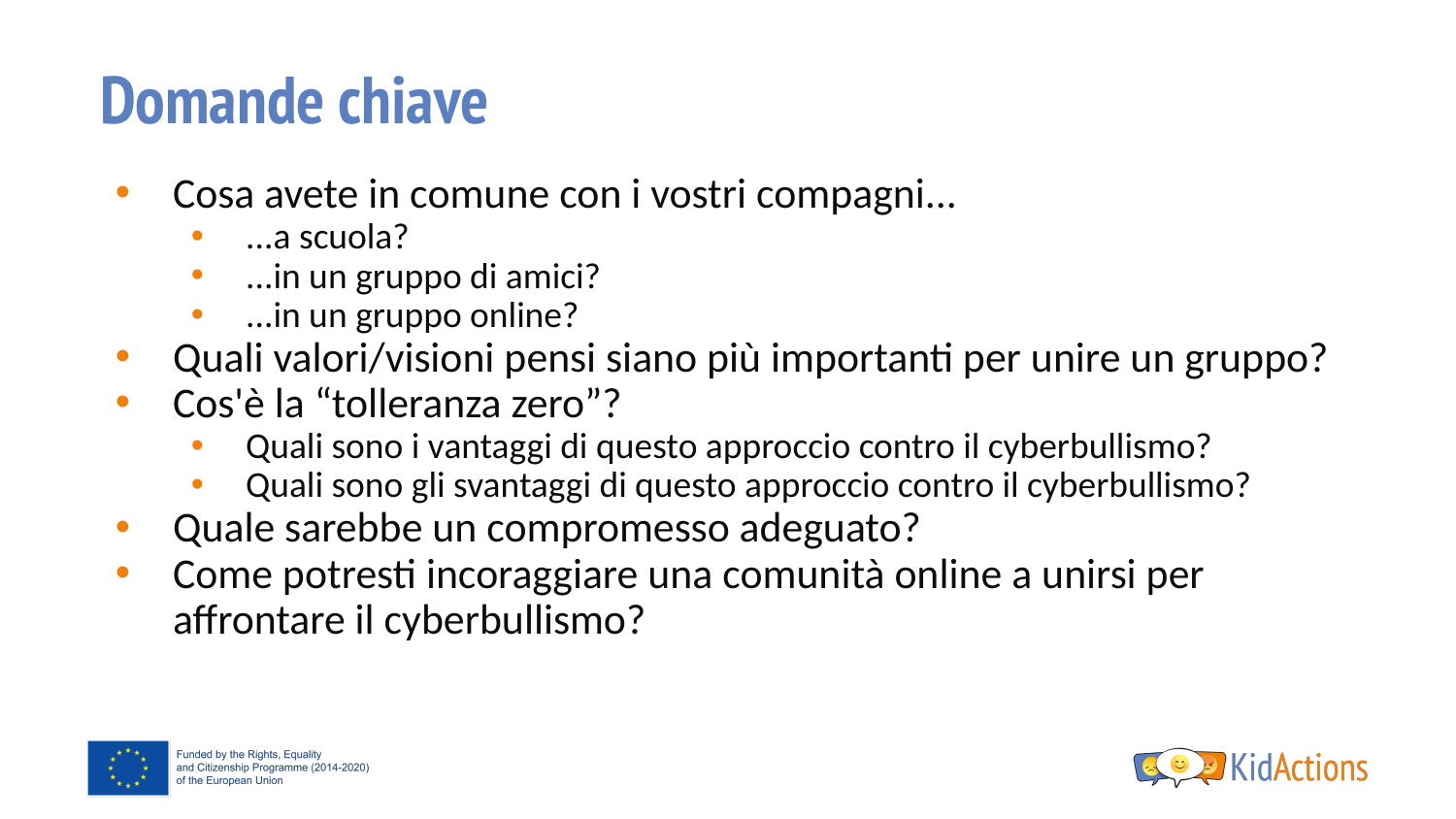

# Domande chiave
Cosa avete in comune con i vostri compagni...
...a scuola?
...in un gruppo di amici?
...in un gruppo online?
Quali valori/visioni pensi siano più importanti per unire un gruppo?
Cos'è la “tolleranza zero”?
Quali sono i vantaggi di questo approccio contro il cyberbullismo?
Quali sono gli svantaggi di questo approccio contro il cyberbullismo?
Quale sarebbe un compromesso adeguato?
Come potresti incoraggiare una comunità online a unirsi per affrontare il cyberbullismo?